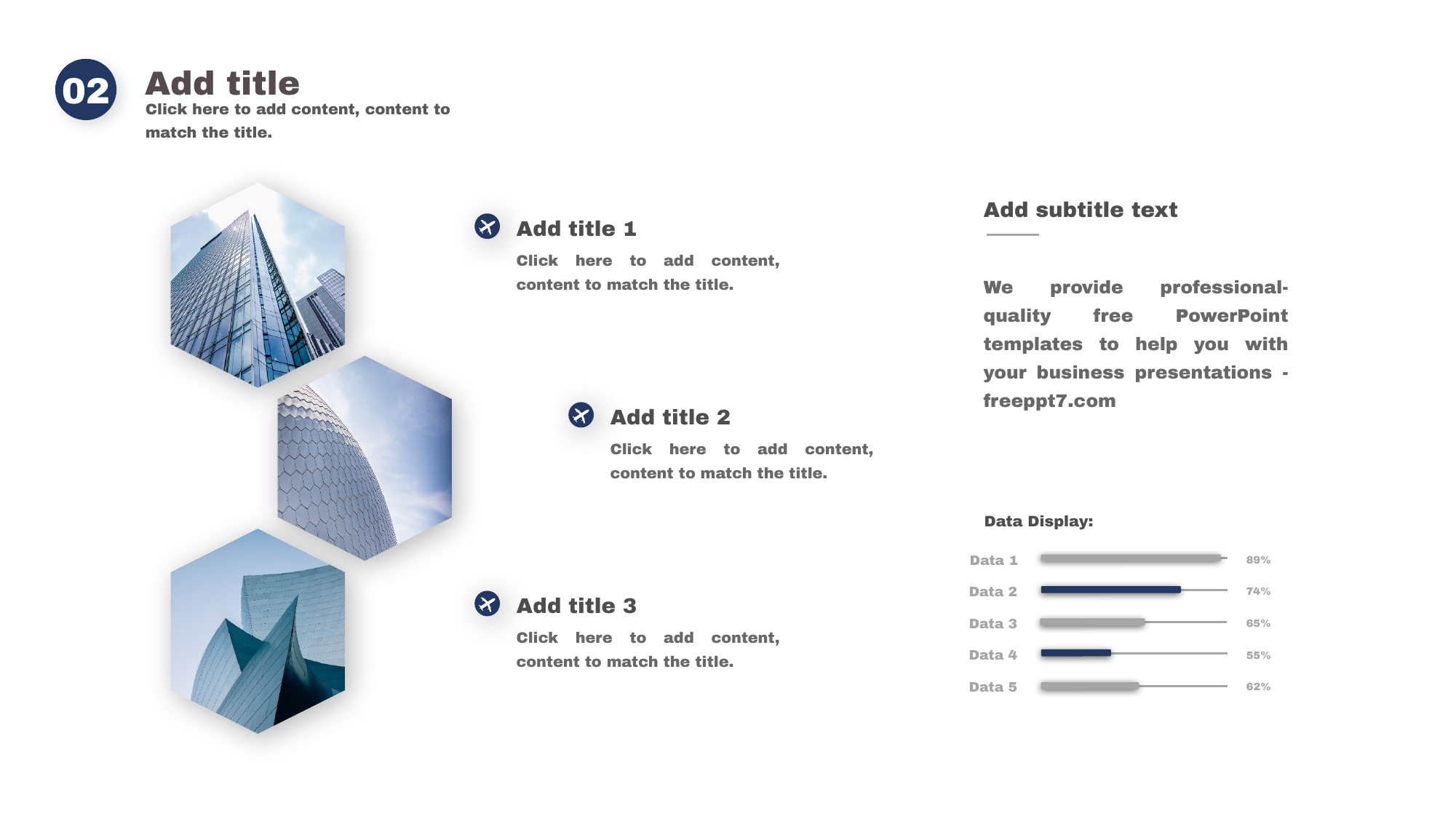

Add title
Click here to add content, content to match the title.
02
Add subtitle text

Add title 1

Click here to add content, content to match the title.
We provide professional-quality free PowerPoint templates to help you with your business presentations - freeppt7.com

Add title 2

Click here to add content, content to match the title.
Data Display:

Data 1
89%

Data 2
74%

Data 3
65%

Data 4
55%

Data 5
62%

Add title 3

Click here to add content, content to match the title.